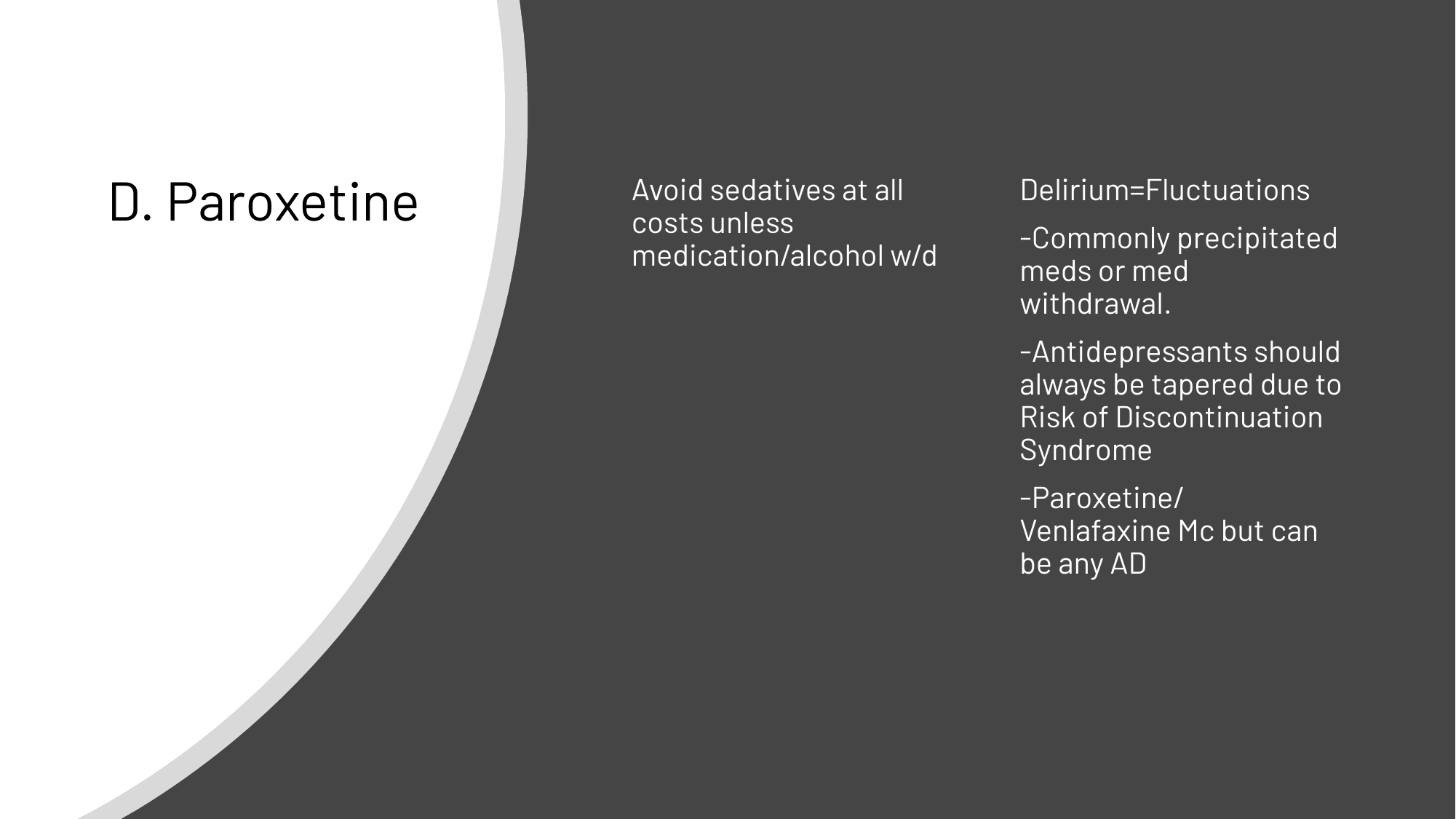

# D. Paroxetine
Avoid sedatives at all costs unless medication/alcohol w/d

Delirium=Fluctuations
-Commonly precipitated meds or med withdrawal.
-Antidepressants should always be tapered due to Risk of Discontinuation Syndrome
-Paroxetine/Venlafaxine Mc but can be any AD